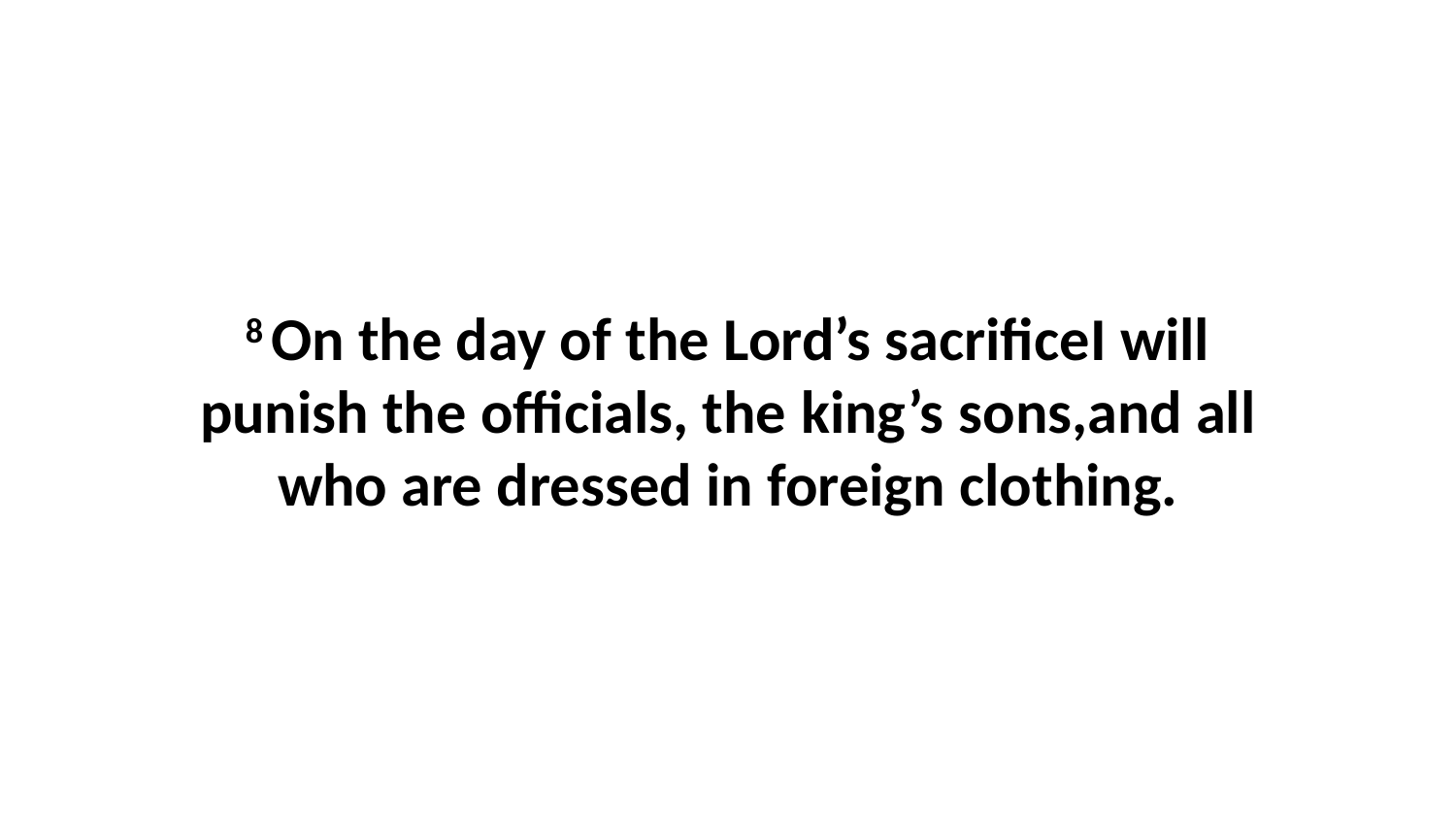

8 On the day of the Lord’s sacrificeI will punish the officials, the king’s sons,and all who are dressed in foreign clothing.